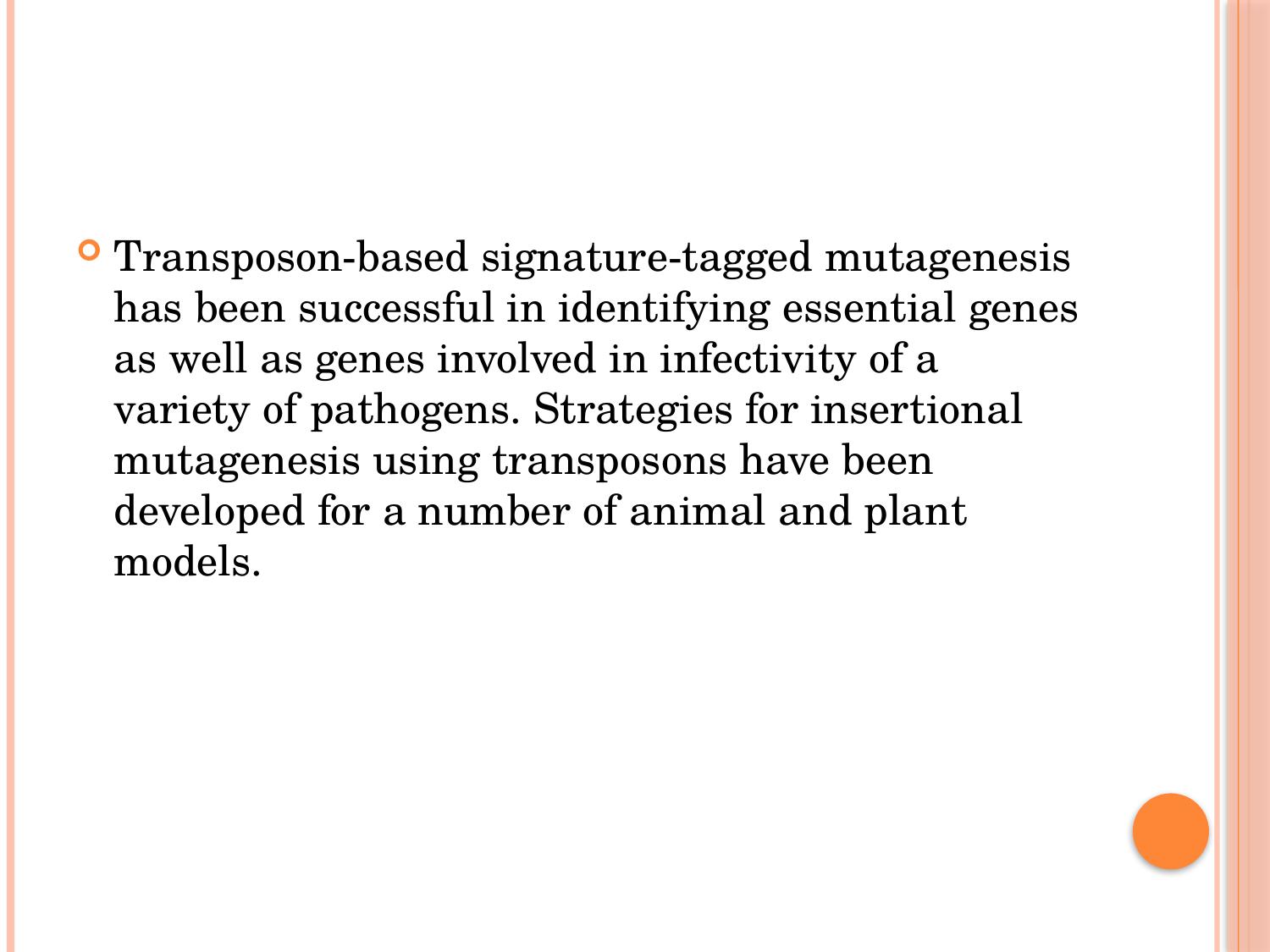

#
Transposon-based signature-tagged mutagenesis has been successful in identifying essential genes as well as genes involved in infectivity of a variety of pathogens. Strategies for insertional mutagenesis using transposons have been developed for a number of animal and plant models.